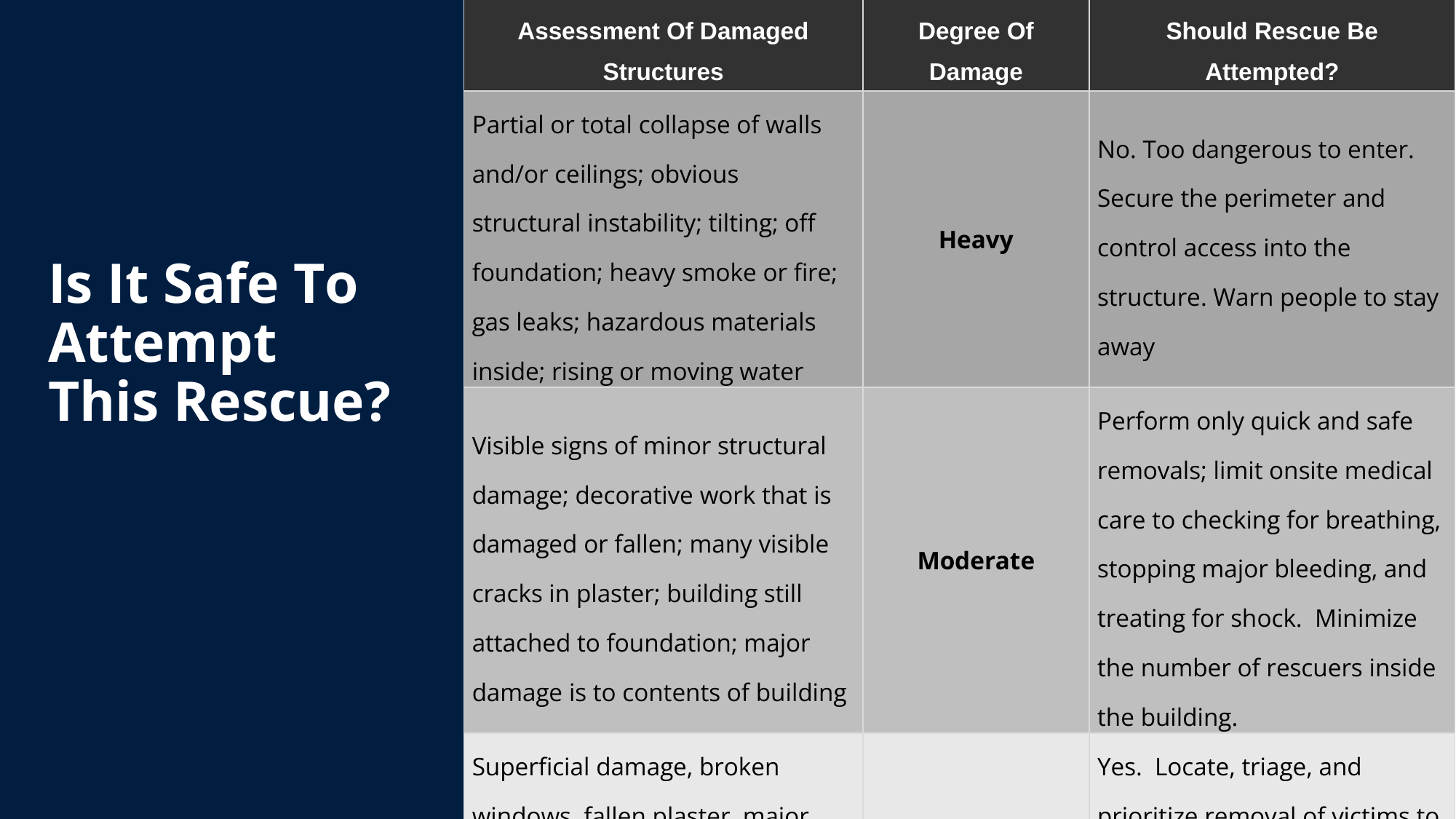

| Assessment Of Damaged Structures | Degree Of Damage | Should Rescue Be Attempted? |
| --- | --- | --- |
| Partial or total collapse of walls and/or ceilings; obvious structural instability; tilting; off foundation; heavy smoke or fire; gas leaks; hazardous materials inside; rising or moving water | Heavy | No. Too dangerous to enter. Secure the perimeter and control access into the structure. Warn people to stay away |
| Visible signs of minor structural damage; decorative work that is damaged or fallen; many visible cracks in plaster; building still attached to foundation; major damage is to contents of building | Moderate | Perform only quick and safe removals; limit onsite medical care to checking for breathing, stopping major bleeding, and treating for shock. Minimize the number of rescuers inside the building. |
| Superficial damage, broken windows, fallen plaster, major damage is to contents of building | Light | Yes. Locate, triage, and prioritize removal of victims to the designated treatment area. |
Is It Safe To Attempt This Rescue?